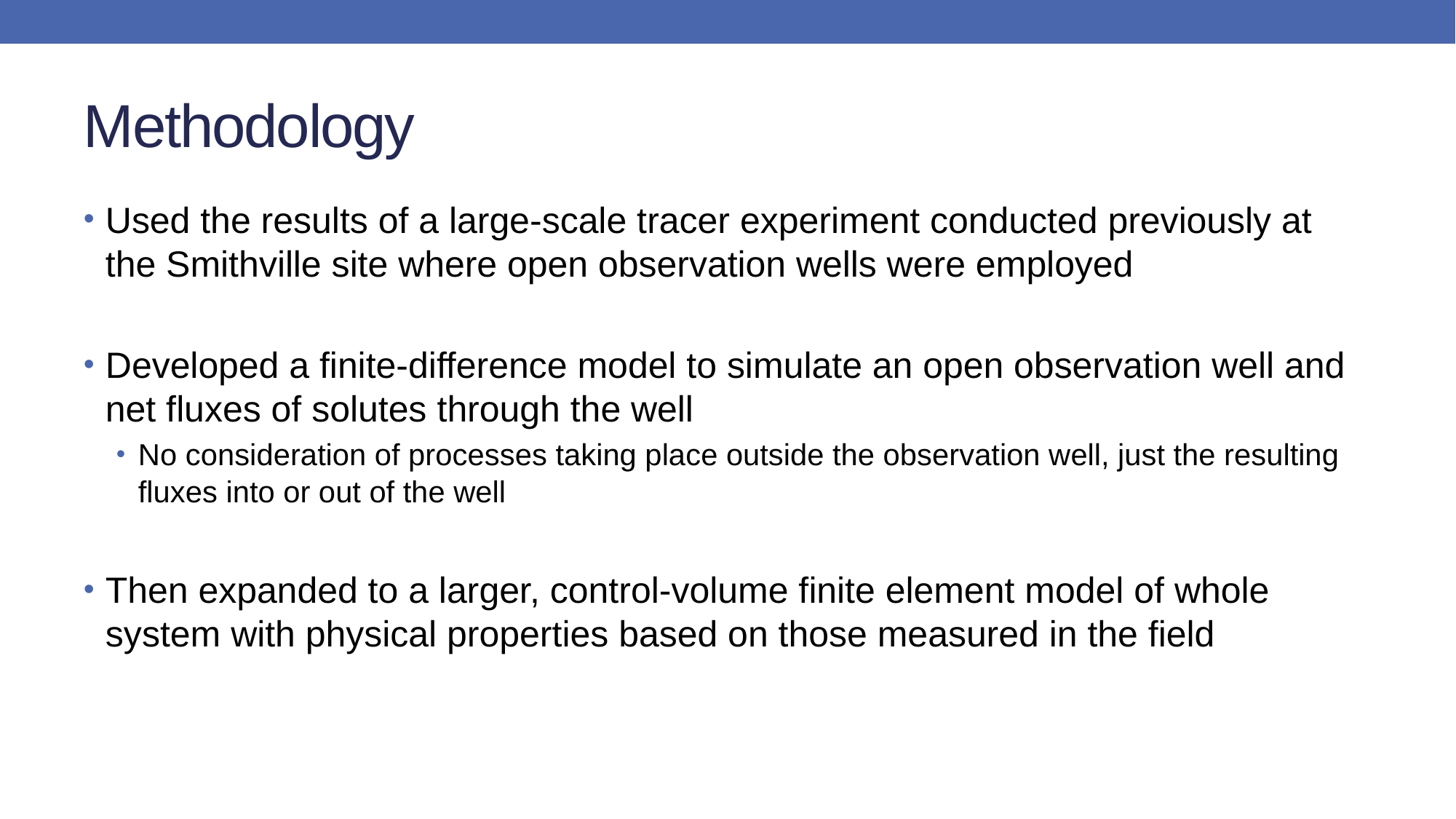

# Methodology
Used the results of a large-scale tracer experiment conducted previously at the Smithville site where open observation wells were employed

Developed a finite-difference model to simulate an open observation well and net fluxes of solutes through the well
No consideration of processes taking place outside the observation well, just the resulting fluxes into or out of the well

Then expanded to a larger, control-volume finite element model of whole system with physical properties based on those measured in the field